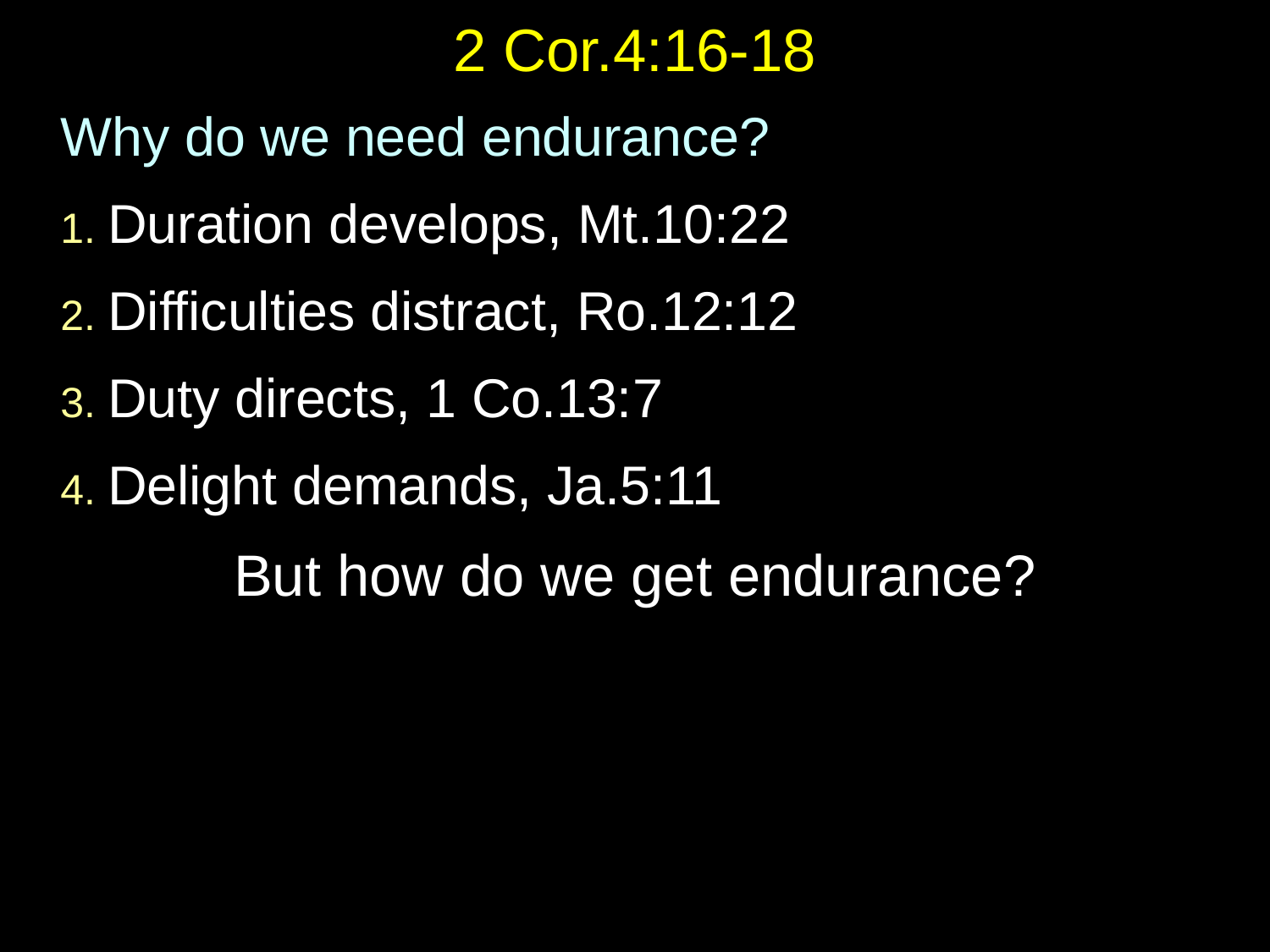

# 2 Cor.4:16-18
Why do we need endurance?
1. Duration develops, Mt.10:22
2. Difficulties distract, Ro.12:12
3. Duty directs, 1 Co.13:7
4. Delight demands, Ja.5:11
But how do we get endurance?